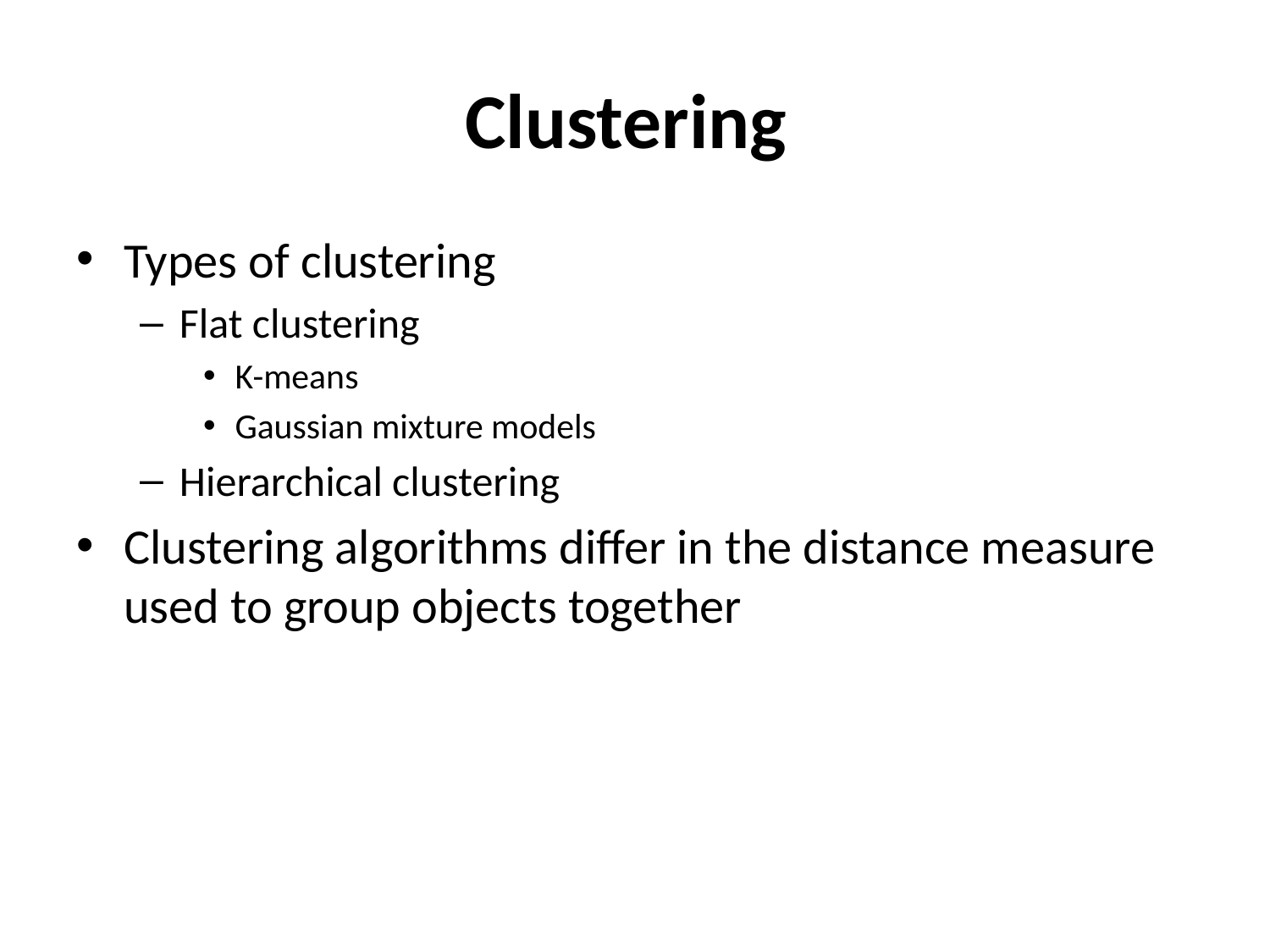

# Clustering
Types of clustering
Flat clustering
K-means
Gaussian mixture models
Hierarchical clustering
Clustering algorithms differ in the distance measure used to group objects together